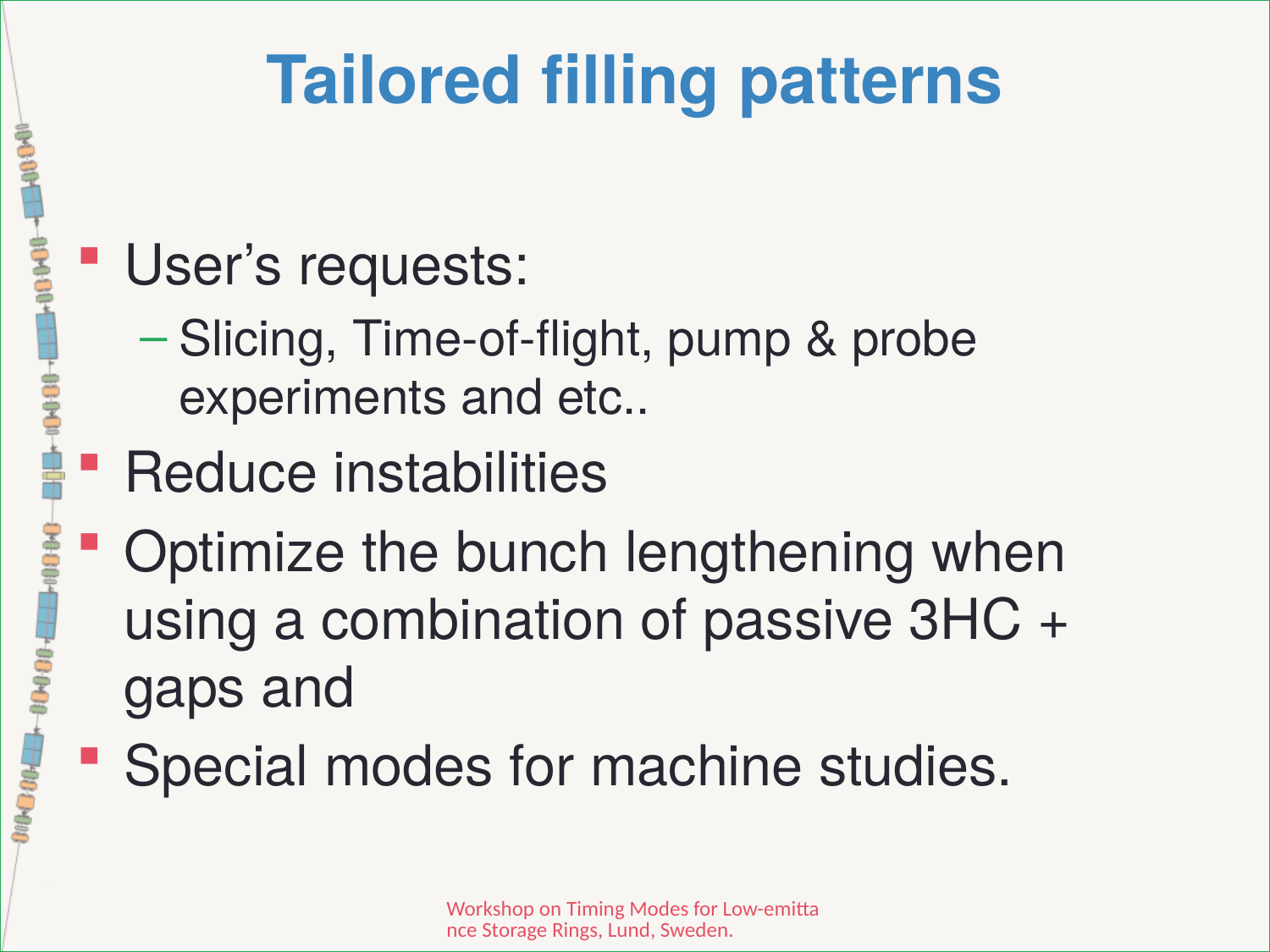

# Tailored filling patterns
User’s requests:
Slicing, Time-of-flight, pump & probe experiments and etc..
Reduce instabilities
Optimize the bunch lengthening when using a combination of passive 3HC + gaps and
Special modes for machine studies.
Workshop on Timing Modes for Low-emittance Storage Rings, Lund, Sweden.